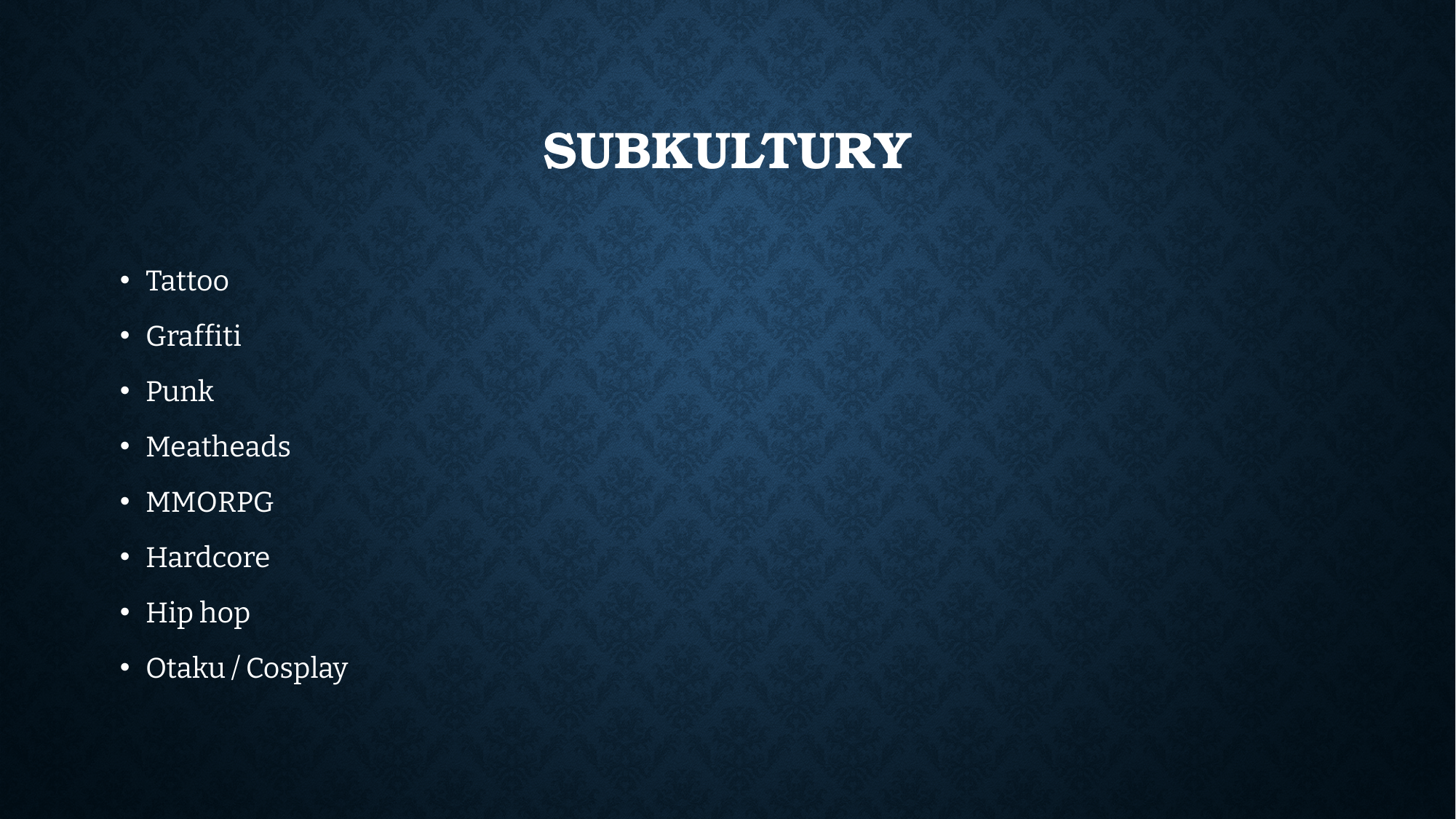

# subkultury
Tattoo
Graffiti
Punk
Meatheads
MMORPG
Hardcore
Hip hop
Otaku / Cosplay